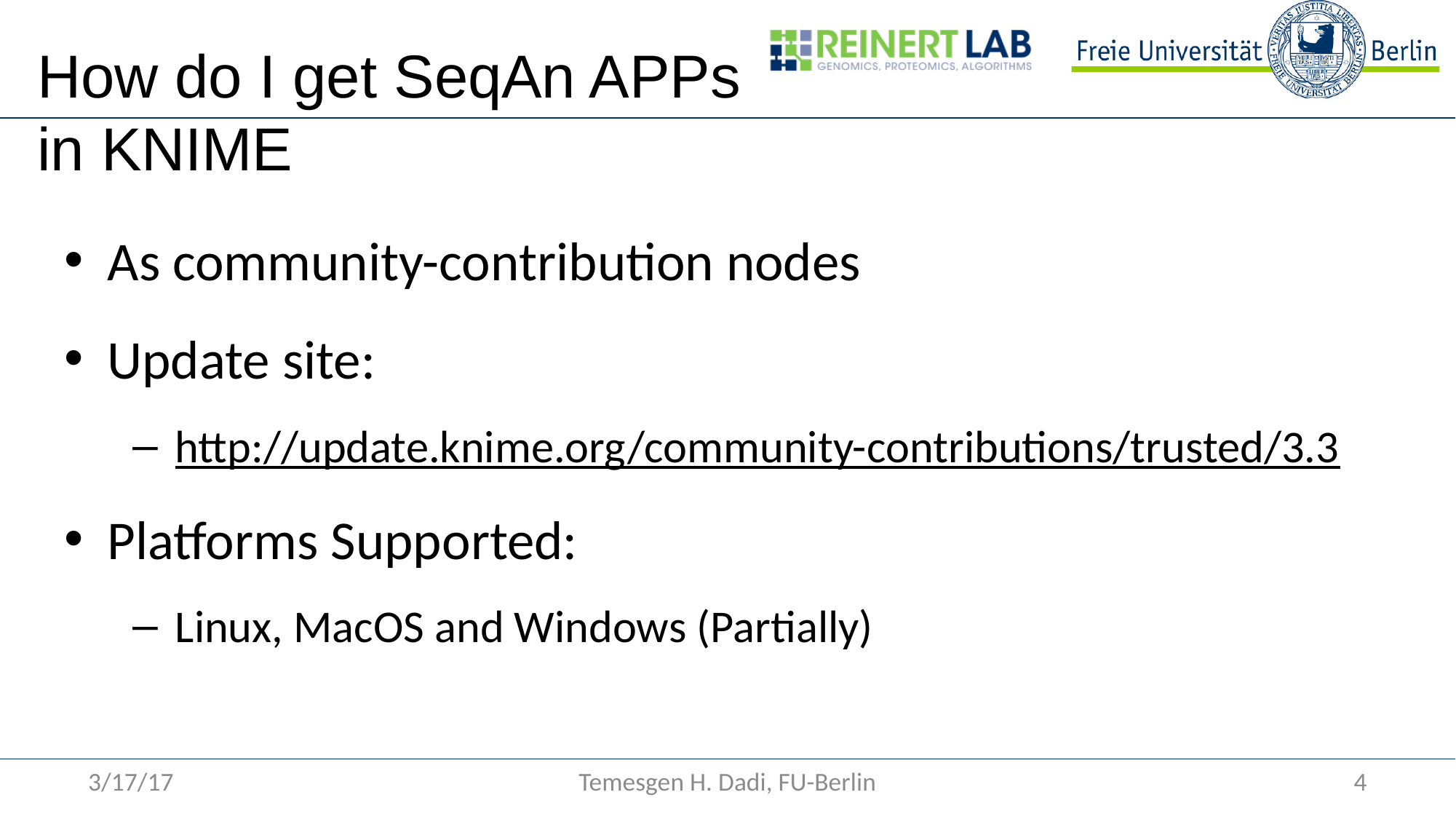

# How do I get SeqAn APPs in KNIME
As community-contribution nodes
Update site:
http://update.knime.org/community-contributions/trusted/3.3
Platforms Supported:
Linux, MacOS and Windows (Partially)
3/17/17
Temesgen H. Dadi, FU-Berlin
4